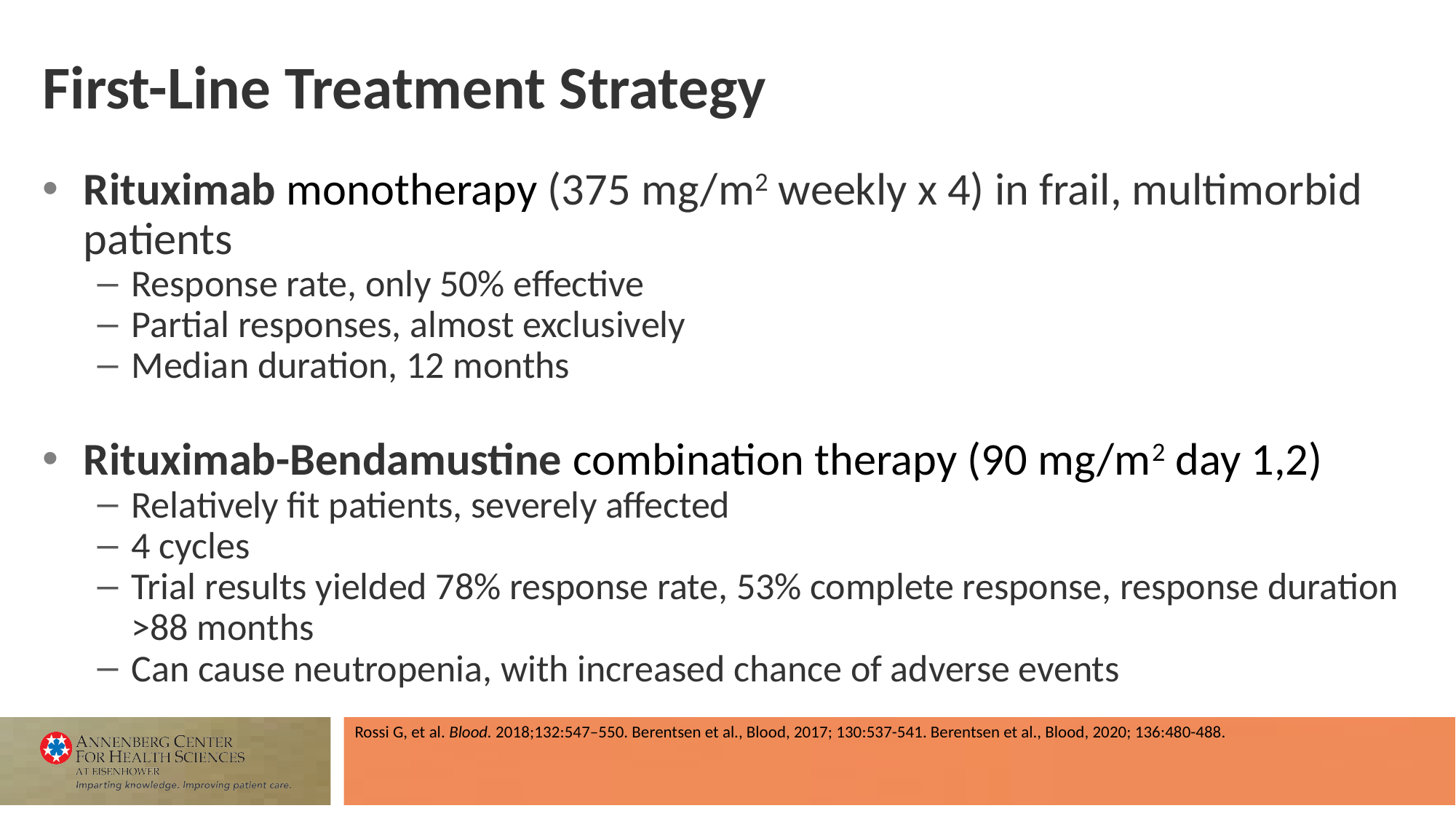

# First-Line Treatment Strategy
Rituximab monotherapy (375 mg/m2 weekly x 4) in frail, multimorbid patients
Response rate, only 50% effective
Partial responses, almost exclusively
Median duration, 12 months

Rituximab-Bendamustine combination therapy (90 mg/m2 day 1,2)
Relatively fit patients, severely affected
4 cycles
Trial results yielded 78% response rate, 53% complete response, response duration >88 months
Can cause neutropenia, with increased chance of adverse events

Rossi G, et al. Blood. 2018;132:547–550. Berentsen et al., Blood, 2017; 130:537-541. Berentsen et al., Blood, 2020; 136:480-488.